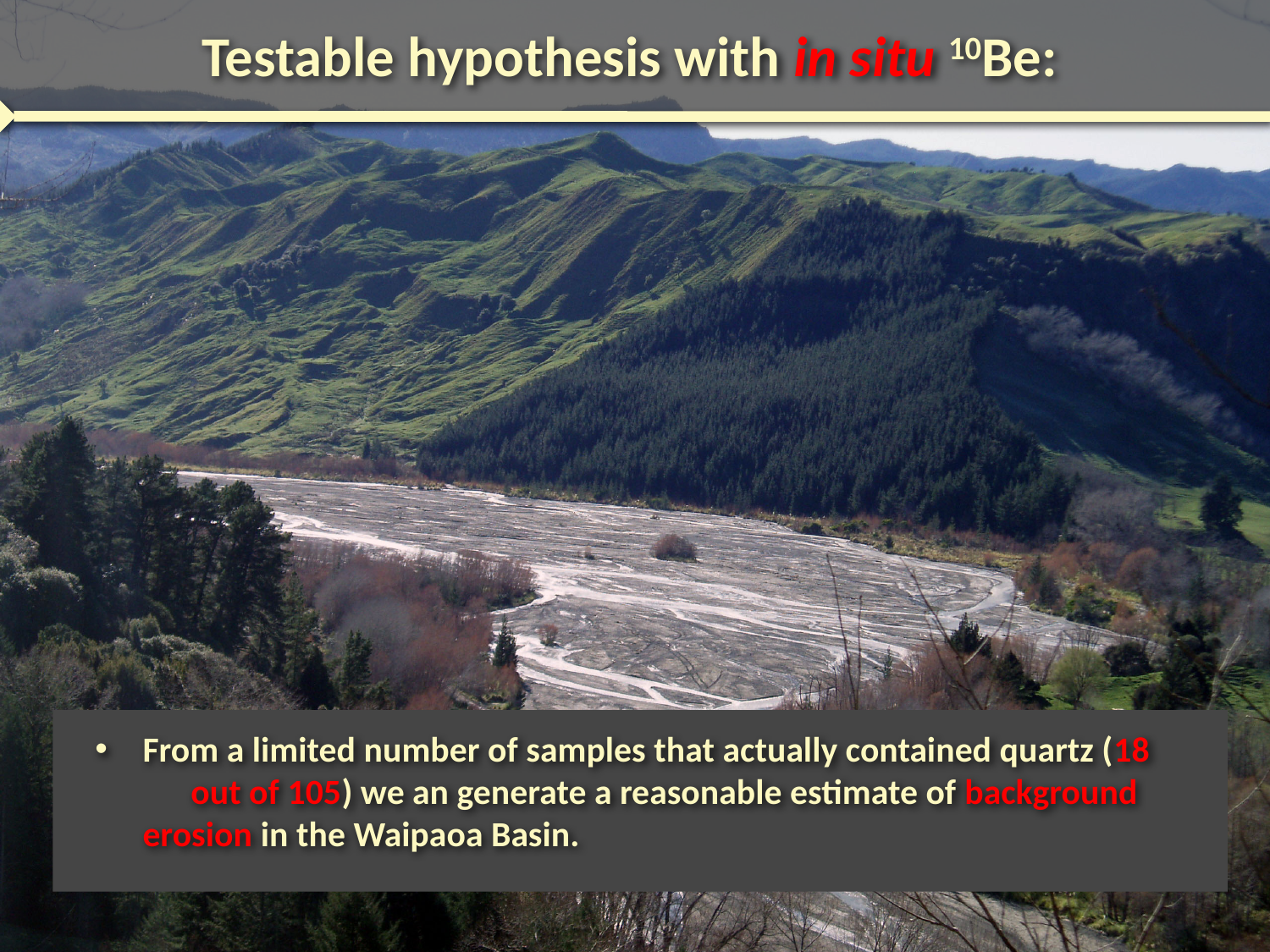

Testable hypothesis with in situ 10Be:

From a limited number of samples that actually contained quartz (18        out of 105) we an generate a reasonable estimate of background erosion in the Waipaoa Basin.